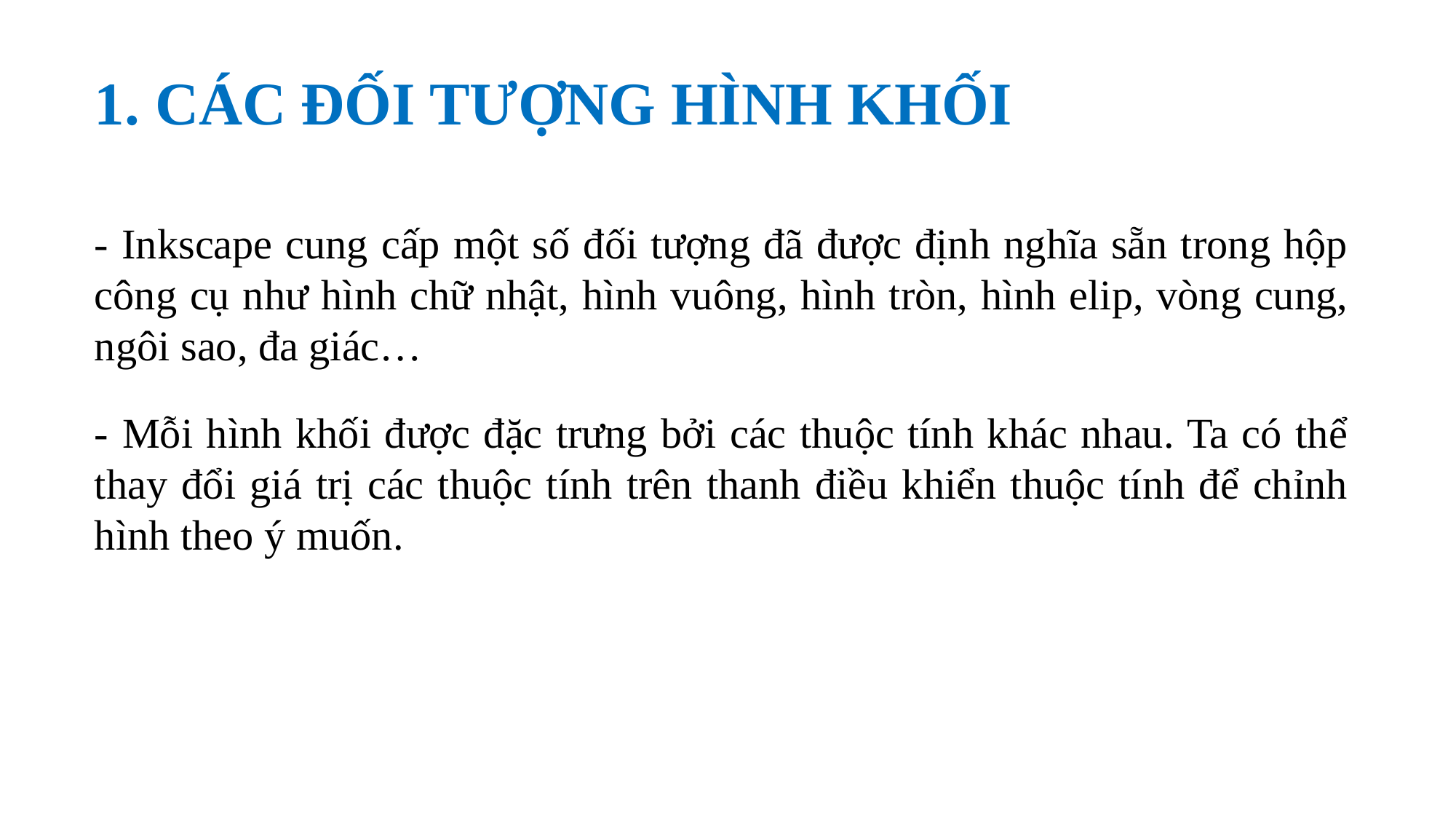

1. CÁC ĐỐI TƯỢNG HÌNH KHỐI
- Inkscape cung cấp một số đối tượng đã được định nghĩa sẵn trong hộp công cụ như hình chữ nhật, hình vuông, hình tròn, hình elip, vòng cung, ngôi sao, đa giác…
- Mỗi hình khối được đặc trưng bởi các thuộc tính khác nhau. Ta có thể thay đổi giá trị các thuộc tính trên thanh điều khiển thuộc tính để chỉnh hình theo ý muốn.